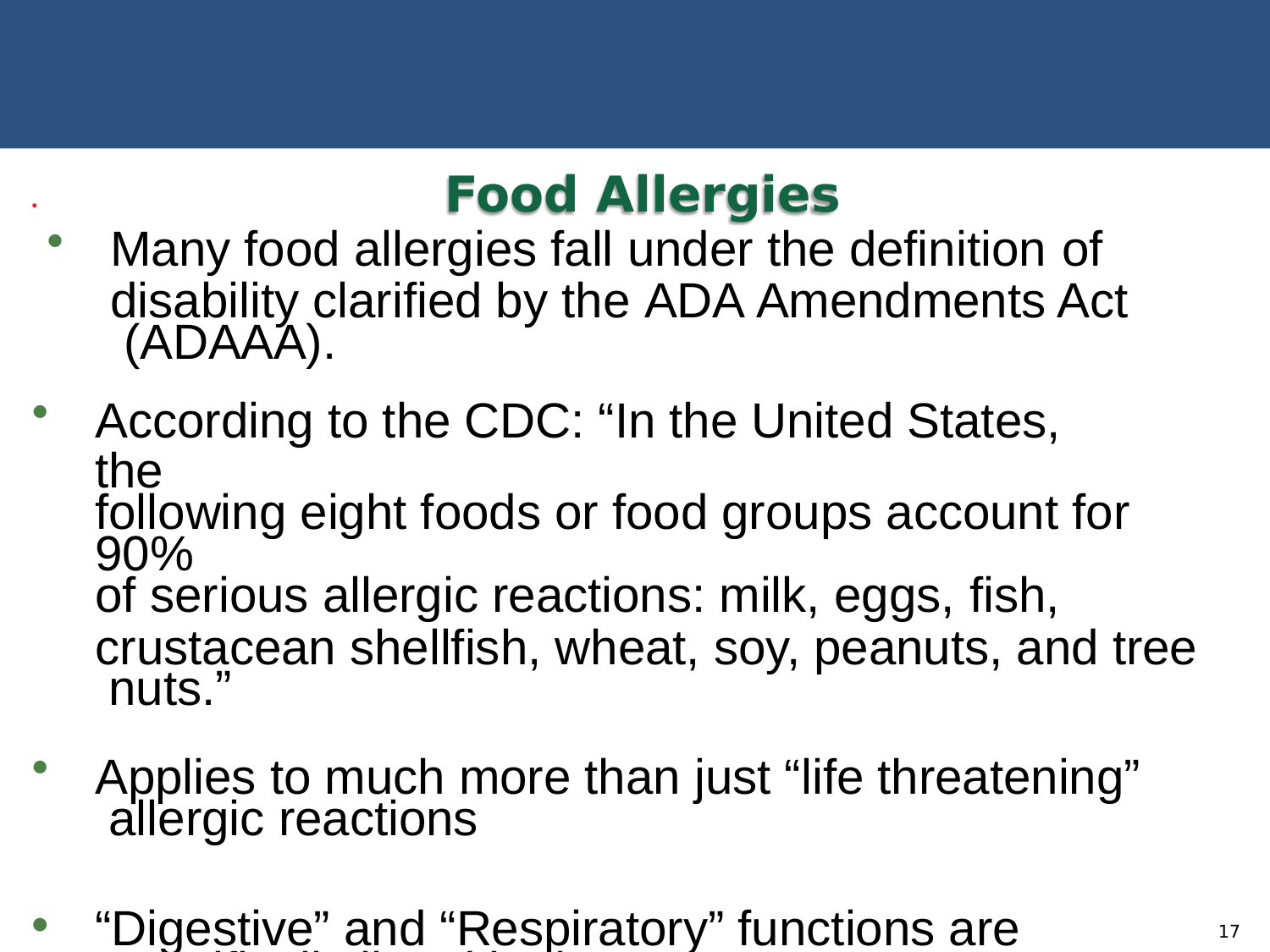

# Food Allergies
•
Many food allergies fall under the definition of
disability clarified by the ADA Amendments Act  (ADAAA).
According to the CDC: “In the United States, the
following eight foods or food groups account for 90%
of serious allergic reactions: milk, eggs, fish,
crustacean shellfish, wheat, soy, peanuts, and tree  nuts.”
Applies to much more than just “life threatening”  allergic reactions

“Digestive” and “Respiratory” functions are  specifically listed in the ADAAA
17